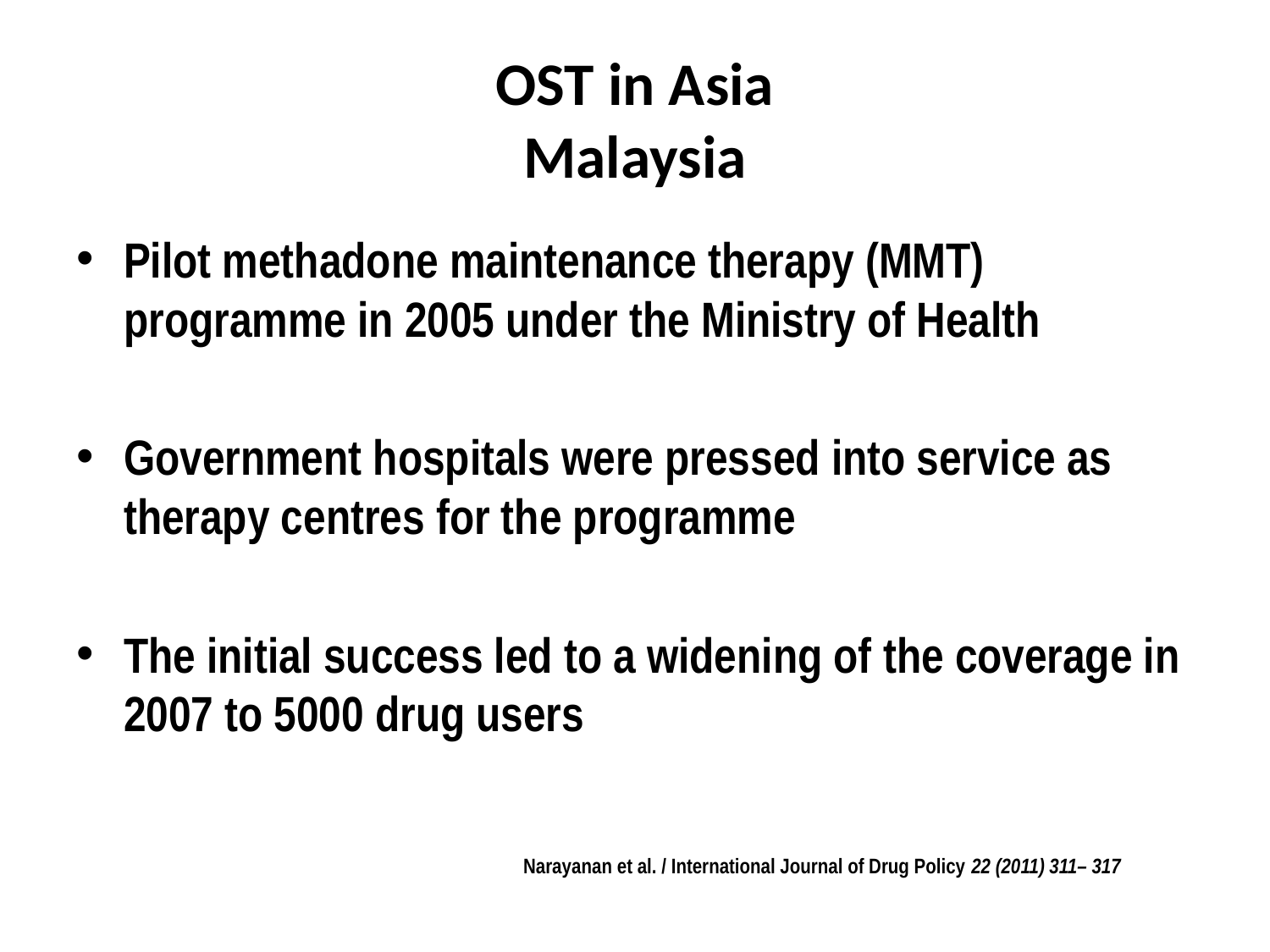

# OST in Asia Malaysia
Pilot methadone maintenance therapy (MMT) programme in 2005 under the Ministry of Health

Government hospitals were pressed into service as therapy centres for the programme

The initial success led to a widening of the coverage in 2007 to 5000 drug users

Narayanan et al. / International Journal of Drug Policy 22 (2011) 311– 317